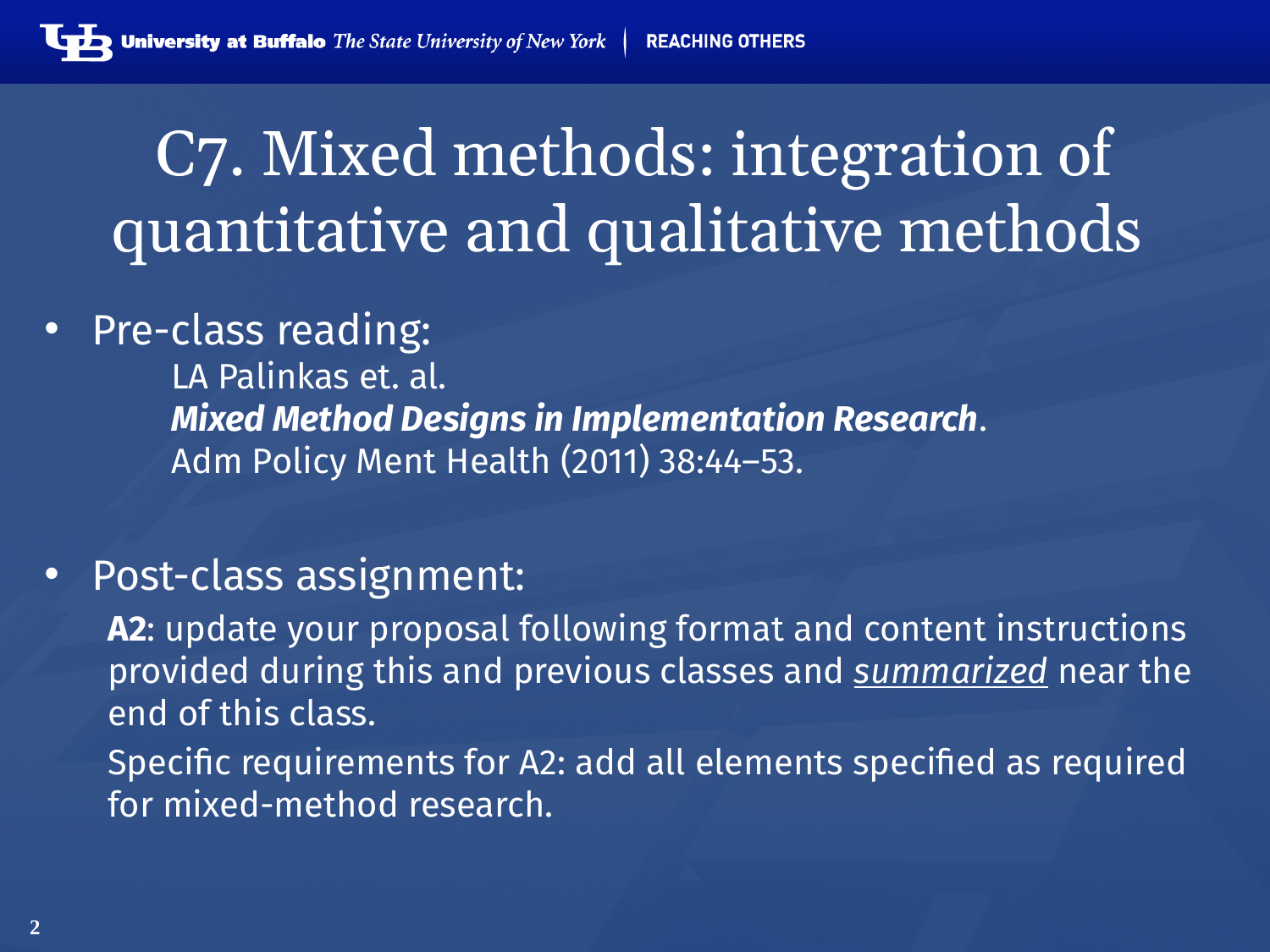

# C7. Mixed methods: integration of quantitative and qualitative methods
Pre-class reading:
	LA Palinkas et. al.
	Mixed Method Designs in Implementation Research.
	Adm Policy Ment Health (2011) 38:44–53.

Post-class assignment:
A2: update your proposal following format and content instructions provided during this and previous classes and summarized near the end of this class.
Specific requirements for A2: add all elements specified as required for mixed-method research.

2